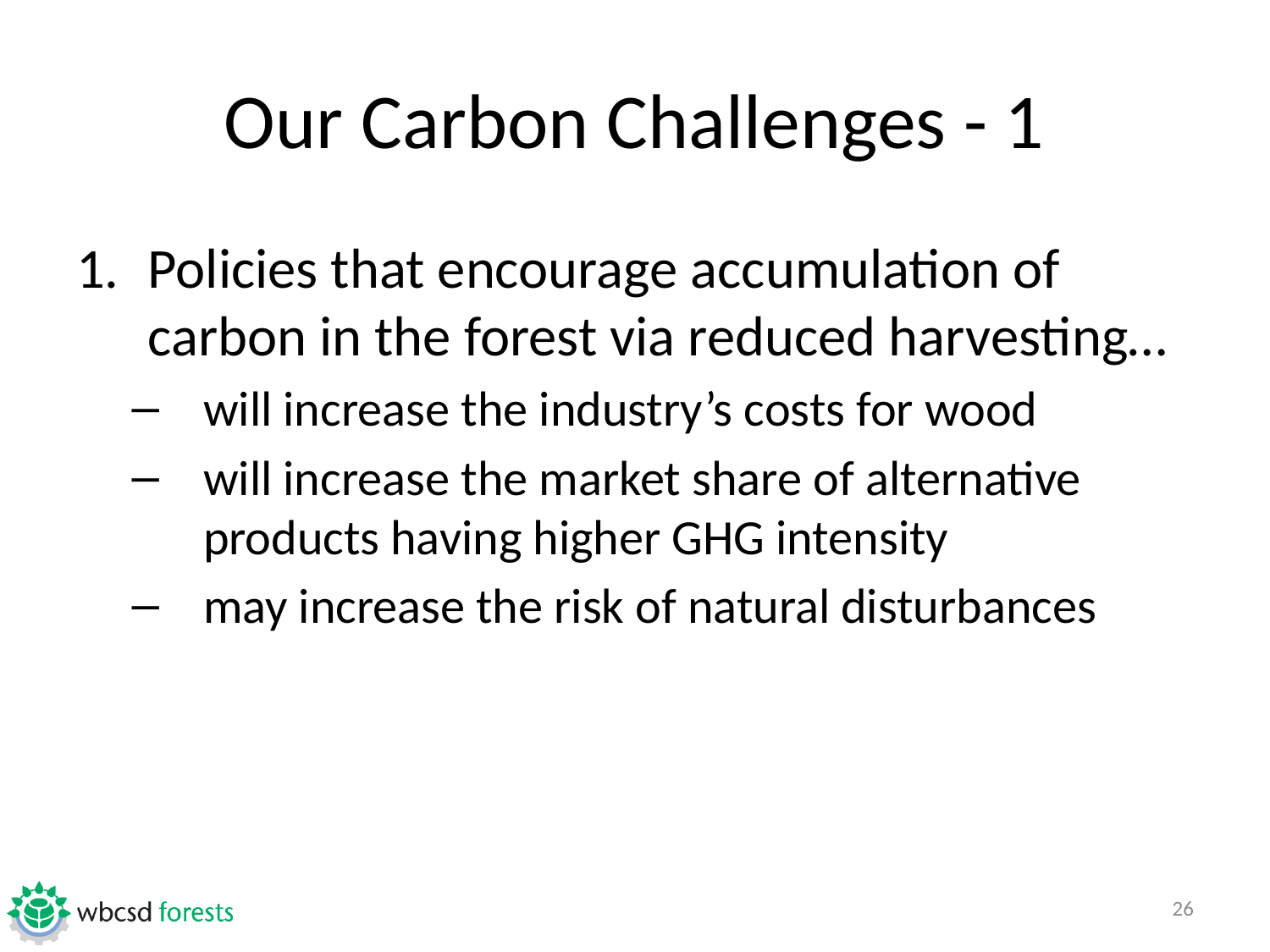

# Our Carbon Challenges - 1
Policies that encourage accumulation of carbon in the forest via reduced harvesting…
will increase the industry’s costs for wood
will increase the market share of alternative products having higher GHG intensity
may increase the risk of natural disturbances

26